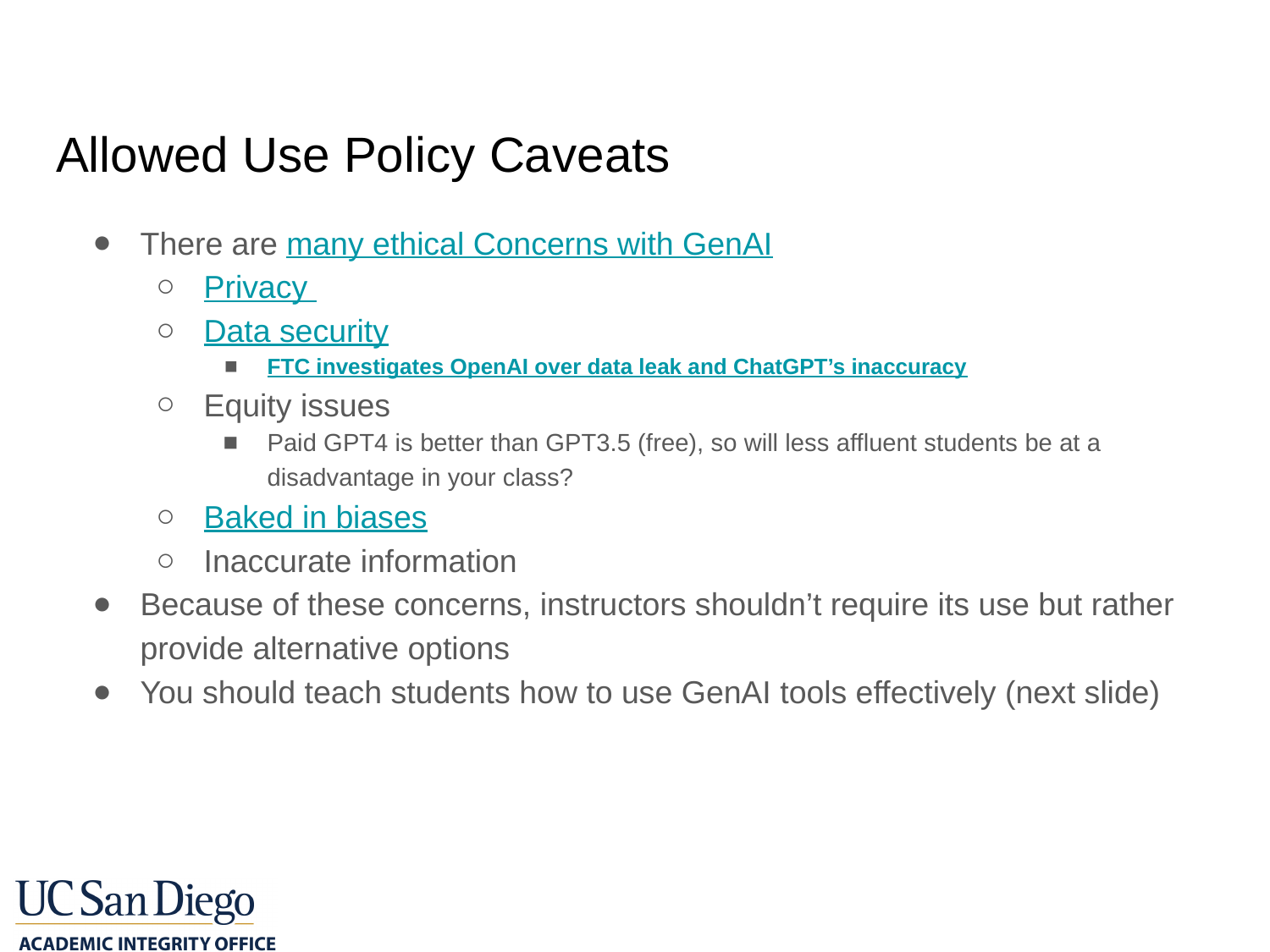

# Allowed Use Policy Caveats
There are many ethical Concerns with GenAI
Privacy
Data security
FTC investigates OpenAI over data leak and ChatGPT’s inaccuracy
Equity issues
Paid GPT4 is better than GPT3.5 (free), so will less affluent students be at a disadvantage in your class?
Baked in biases
Inaccurate information
Because of these concerns, instructors shouldn’t require its use but rather provide alternative options
You should teach students how to use GenAI tools effectively (next slide)